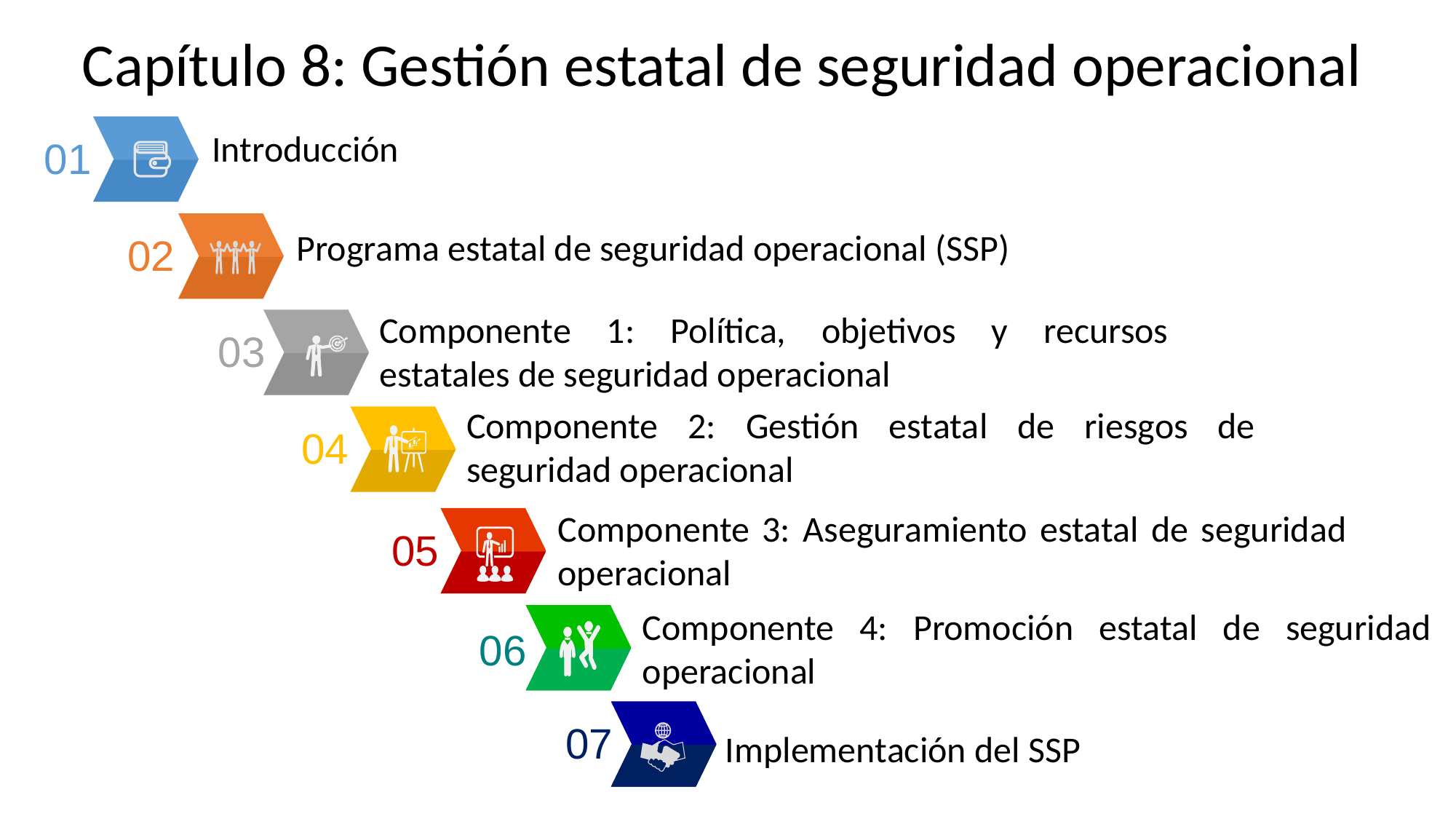

# Capítulo 8: Gestión estatal de seguridad operacional

Introducción
01

Programa estatal de seguridad operacional (SSP)
02

Componente 1: Política, objetivos y recursos estatales de seguridad operacional

03

Componente 2: Gestión estatal de riesgos de seguridad operacional

04

Componente 3: Aseguramiento estatal de seguridad operacional

05

Componente 4: Promoción estatal de seguridad operacional

06

07
Implementación del SSP